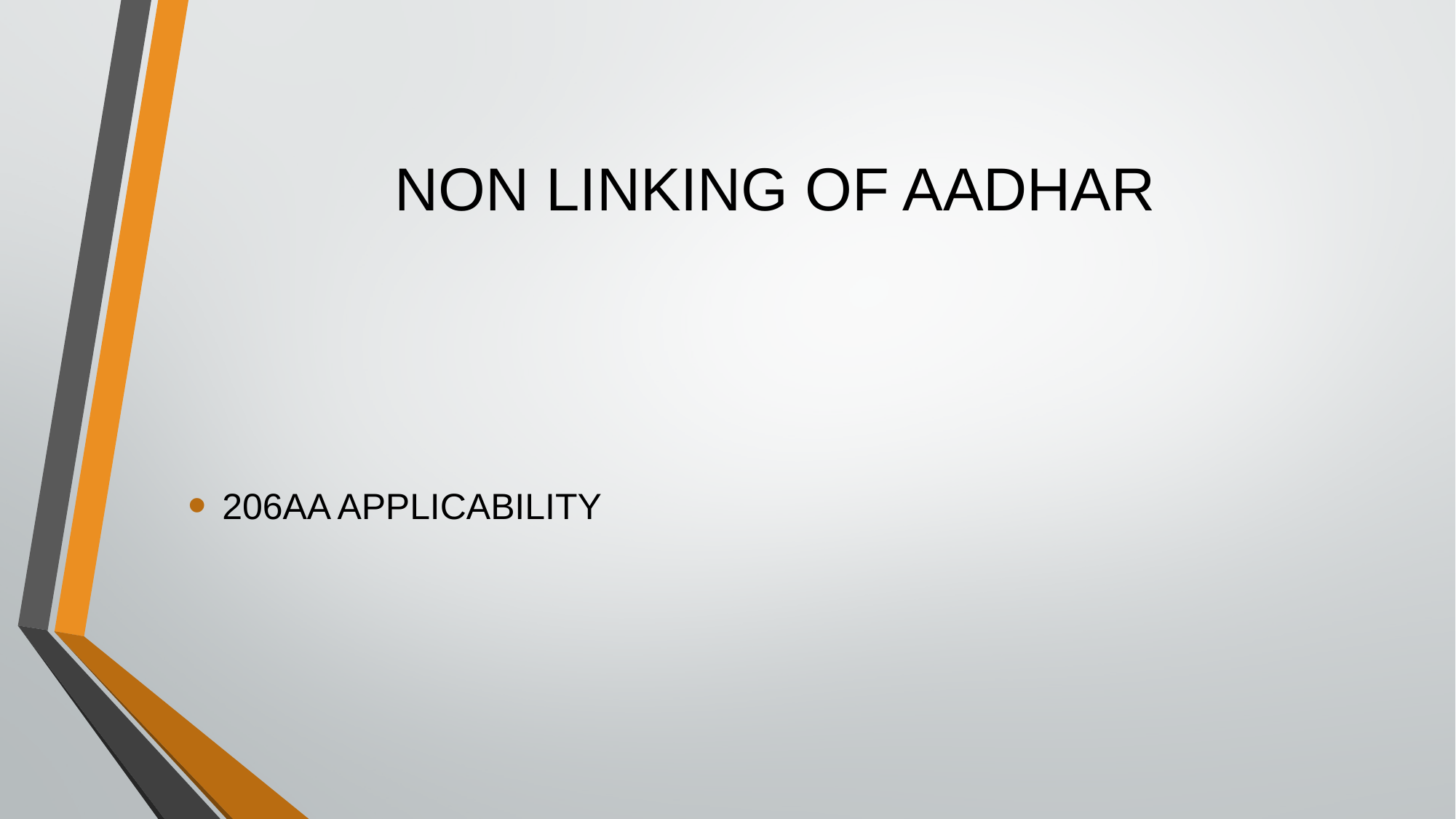

# NON LINKING OF AADHAR
206AA APPLICABILITY